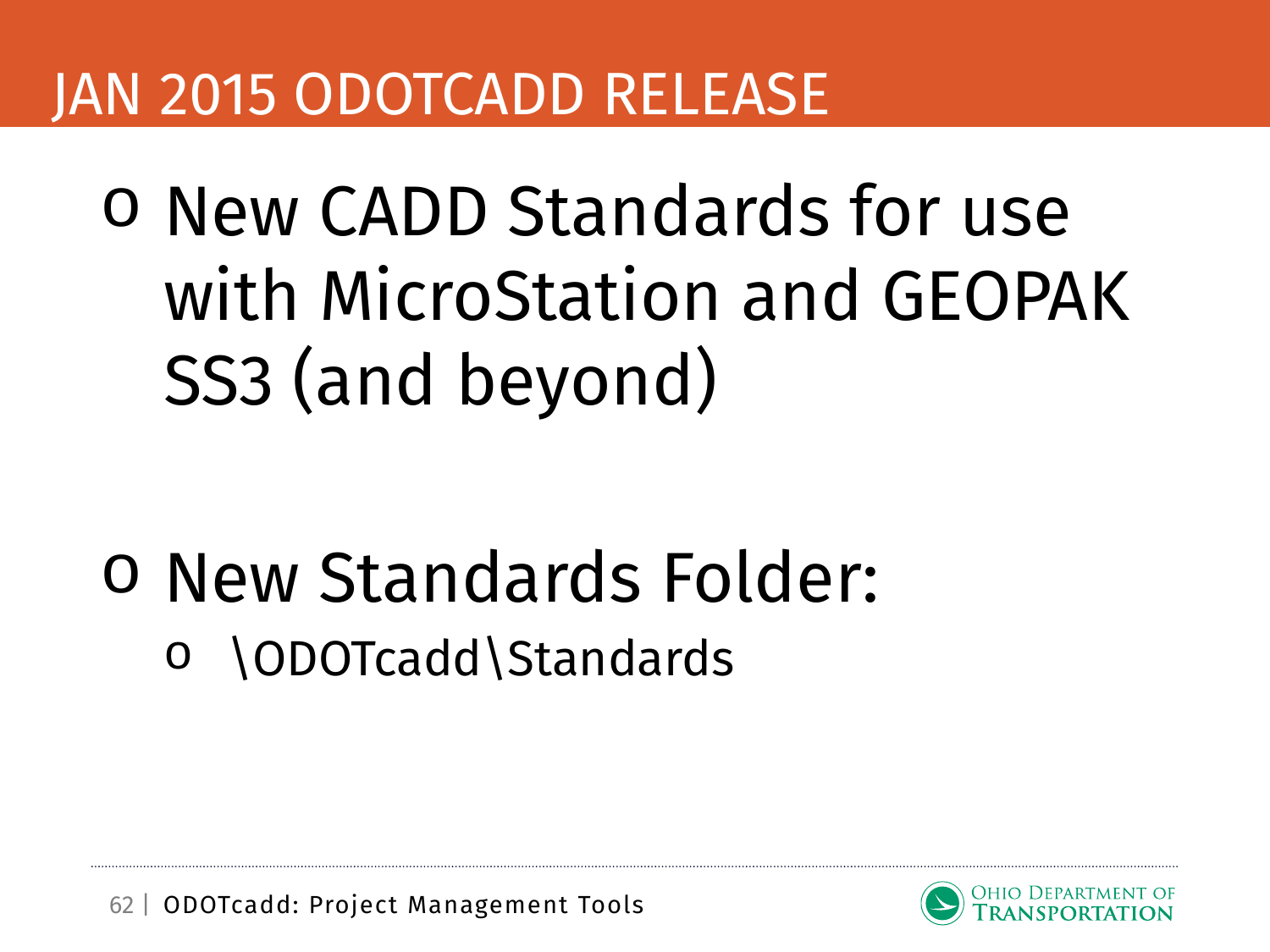

# Jan 2015 ODOTcadd Release
New CADD Standards for use with MicroStation and GEOPAK SS3 (and beyond)

New Standards Folder:
\ODOTcadd\Standards
ODOTcadd: Project Management Tools